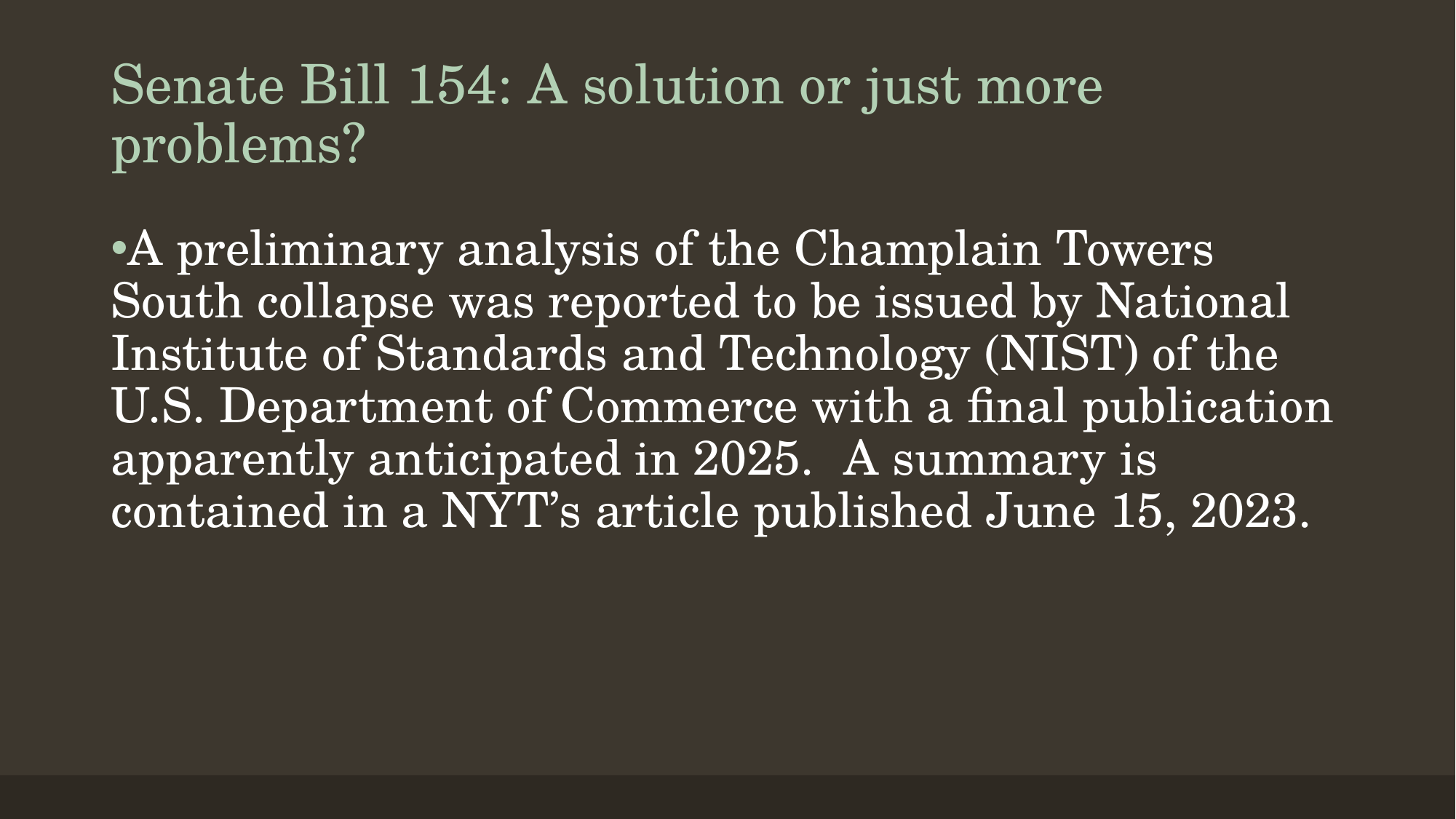

# Senate Bill 154: A solution or just more problems?
A preliminary analysis of the Champlain Towers South collapse was reported to be issued by National Institute of Standards and Technology (NIST) of the U.S. Department of Commerce with a final publication apparently anticipated in 2025.  A summary is contained in a NYT’s article published June 15, 2023.